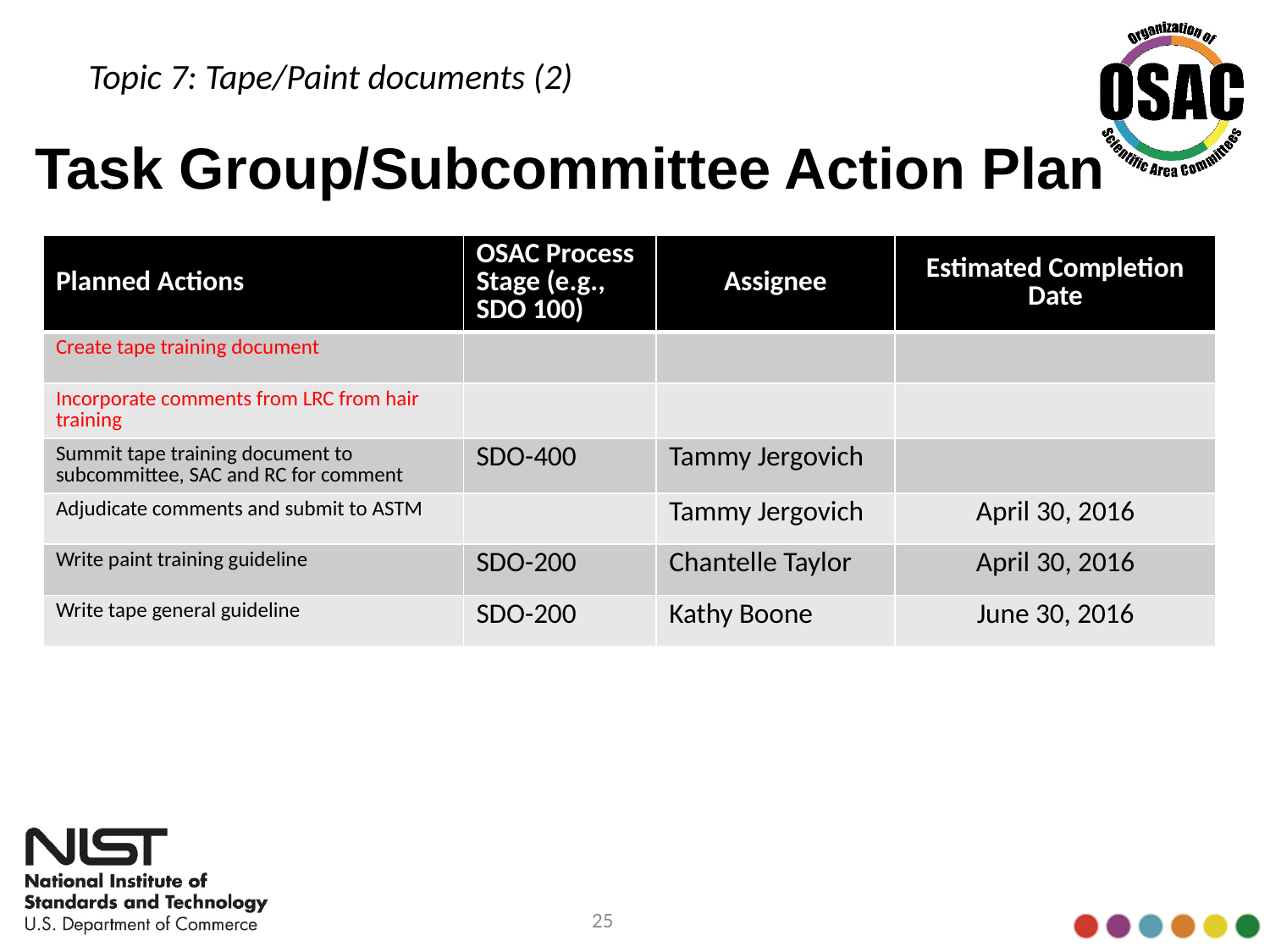

Topic 7: Tape/Paint documents (2)
# Task Group/Subcommittee Action Plan
| Planned Actions | OSAC Process Stage (e.g., SDO 100) | Assignee | Estimated Completion Date |
| --- | --- | --- | --- |
| Create tape training document |  |  |  |
| Incorporate comments from LRC from hair training |  |  |  |
| Summit tape training document to subcommittee, SAC and RC for comment | SDO-400 | Tammy Jergovich |  |
| Adjudicate comments and submit to ASTM |  | Tammy Jergovich | April 30, 2016 |
| Write paint training guideline | SDO-200 | Chantelle Taylor | April 30, 2016 |
| Write tape general guideline | SDO-200 | Kathy Boone | June 30, 2016 |
25